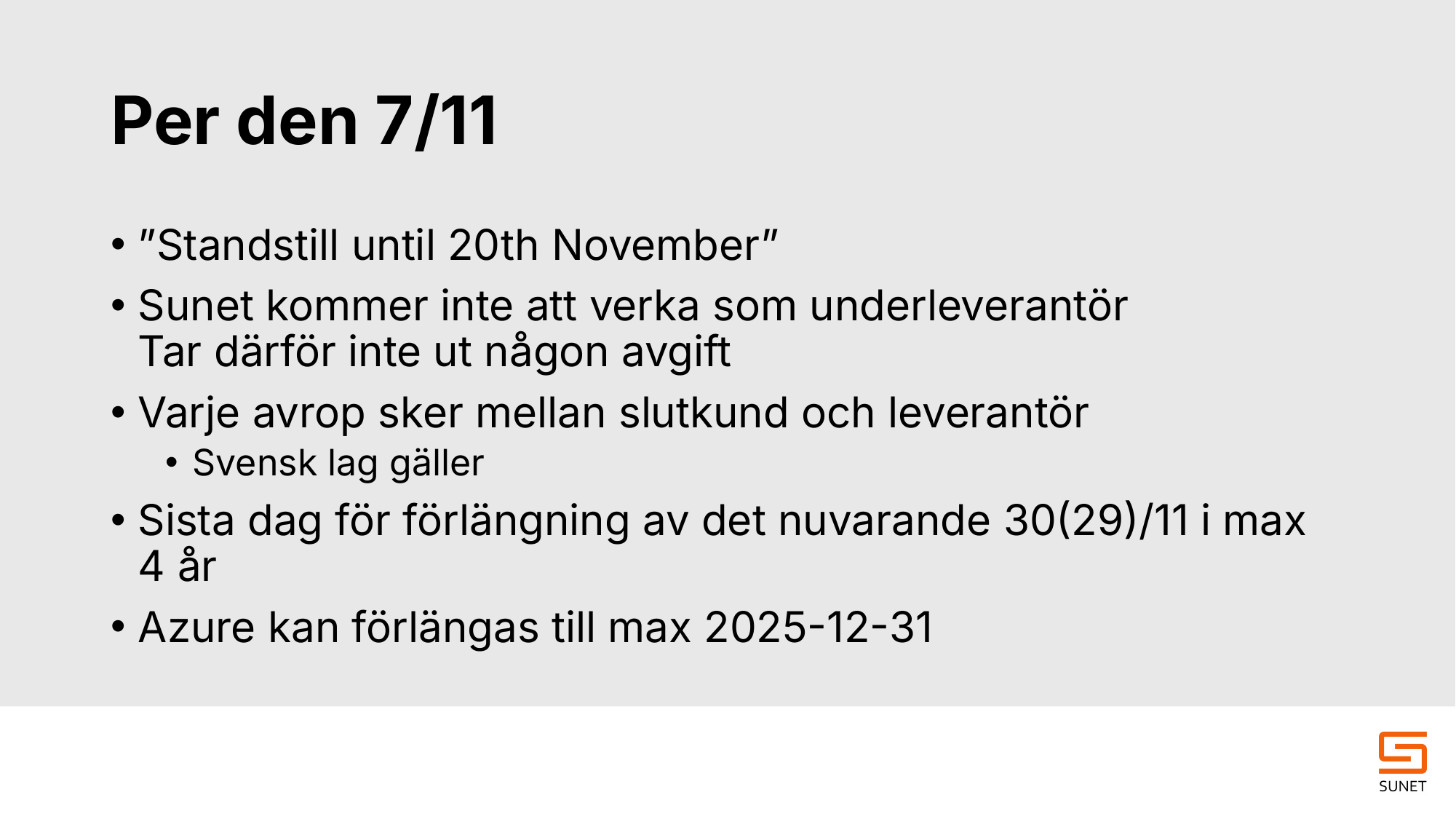

# Per den 7/11
”Standstill until 20th November”
Sunet kommer inte att verka som underleverantör
Tar därför inte ut någon avgift
Varje avrop sker mellan slutkund och leverantör
Svensk lag gäller
Sista dag för förlängning av det nuvarande 30(29)/11 i max 4 år
Azure kan förlängas till max 2025-12-31